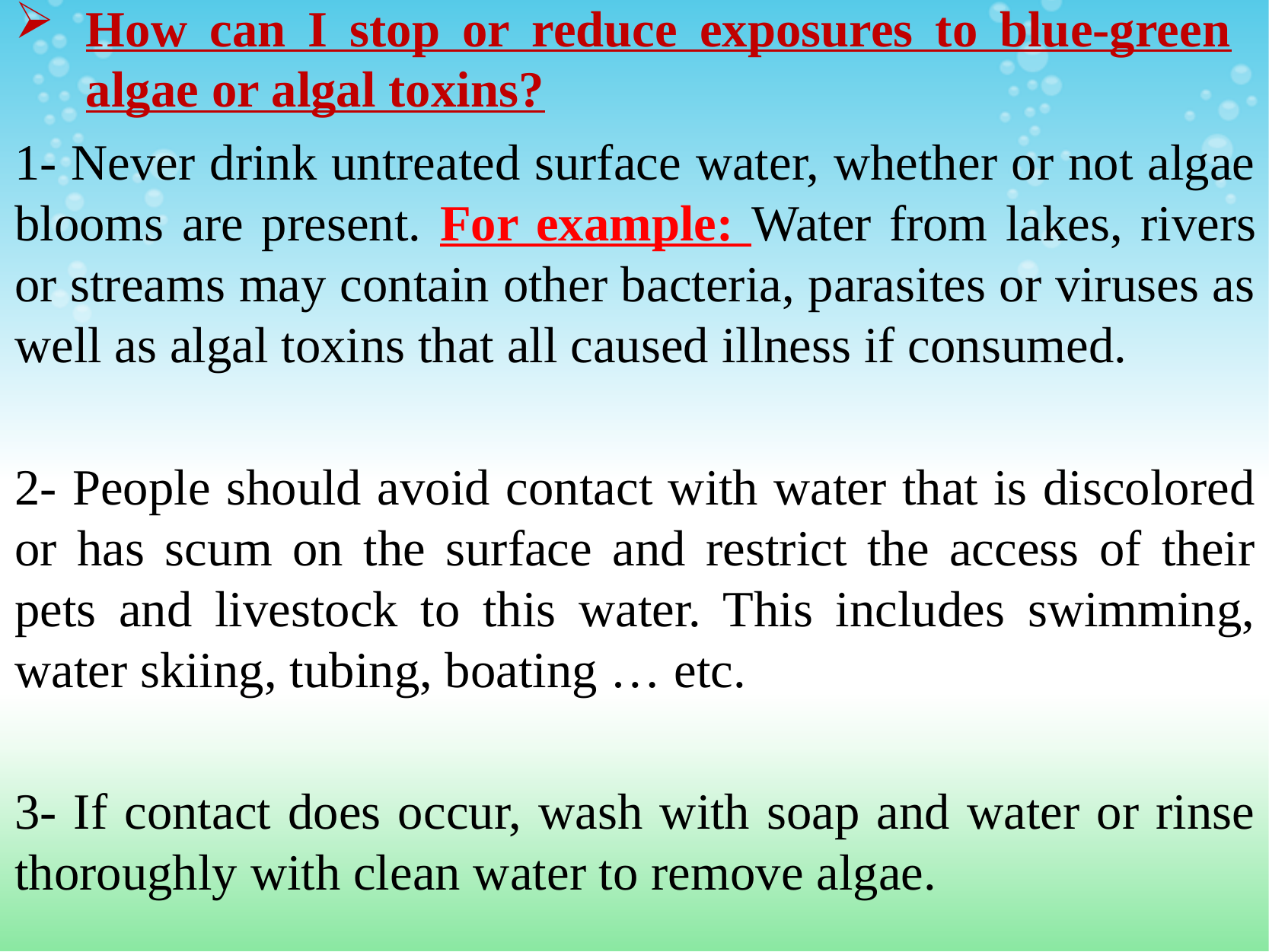

# How can I stop or reduce exposures to blue-green algae or algal toxins?
1- Never drink untreated surface water, whether or not algae blooms are present. For example: Water from lakes, rivers or streams may contain other bacteria, parasites or viruses as well as algal toxins that all caused illness if consumed.

2- People should avoid contact with water that is discolored or has scum on the surface and restrict the access of their pets and livestock to this water. This includes swimming, water skiing, tubing, boating … etc.

3- If contact does occur, wash with soap and water or rinse thoroughly with clean water to remove algae.